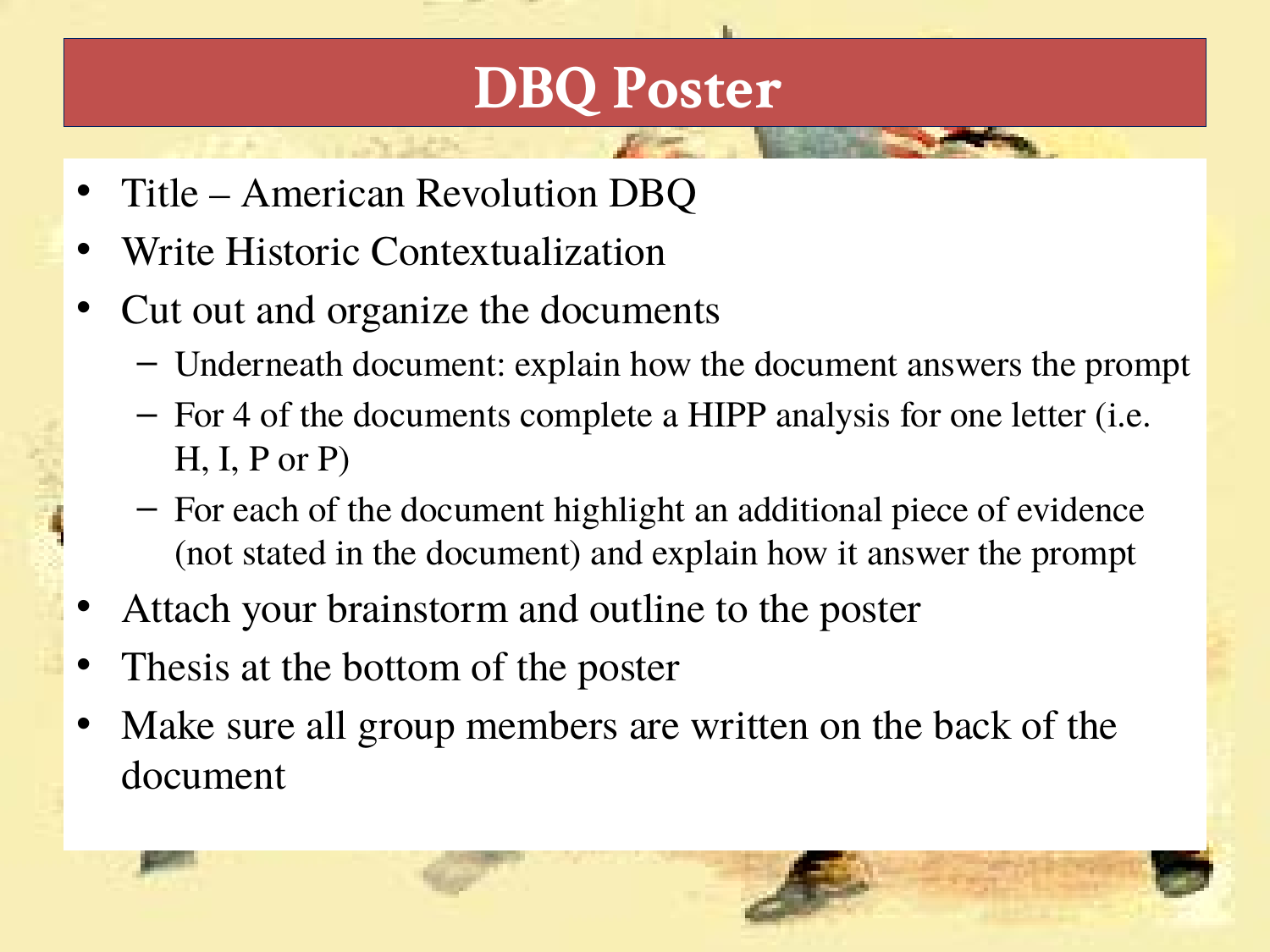

# DBQ Poster
Title – American Revolution DBQ
Write Historic Contextualization
Cut out and organize the documents
Underneath document: explain how the document answers the prompt
For 4 of the documents complete a HIPP analysis for one letter (i.e. H, I, P or P)
For each of the document highlight an additional piece of evidence (not stated in the document) and explain how it answer the prompt
Attach your brainstorm and outline to the poster
Thesis at the bottom of the poster
Make sure all group members are written on the back of the document